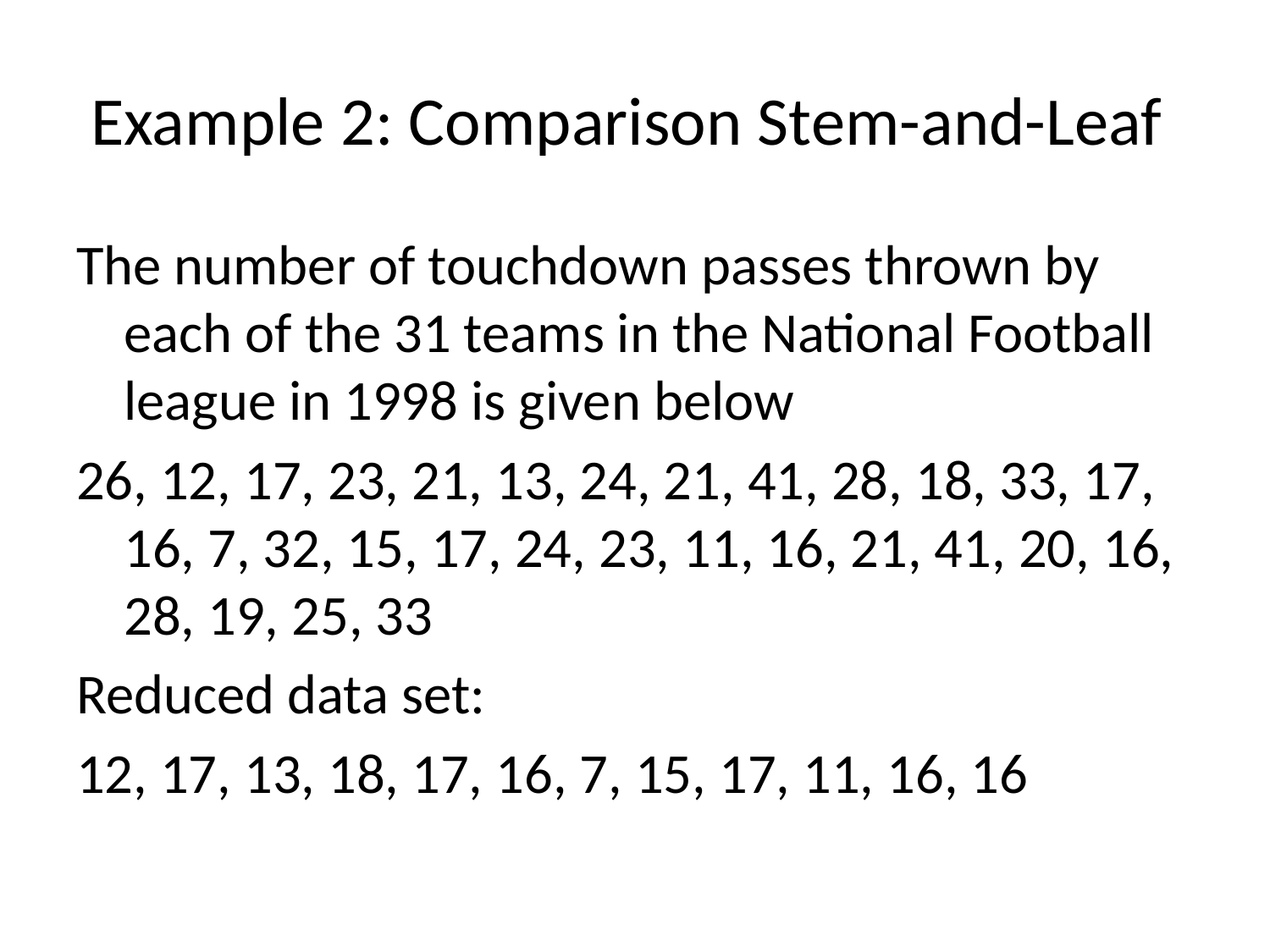

# Example 2: Comparison Stem-and-Leaf
The number of touchdown passes thrown by each of the 31 teams in the National Football league in 1998 is given below
26, 12, 17, 23, 21, 13, 24, 21, 41, 28, 18, 33, 17, 16, 7, 32, 15, 17, 24, 23, 11, 16, 21, 41, 20, 16, 28, 19, 25, 33
Reduced data set:
12, 17, 13, 18, 17, 16, 7, 15, 17, 11, 16, 16